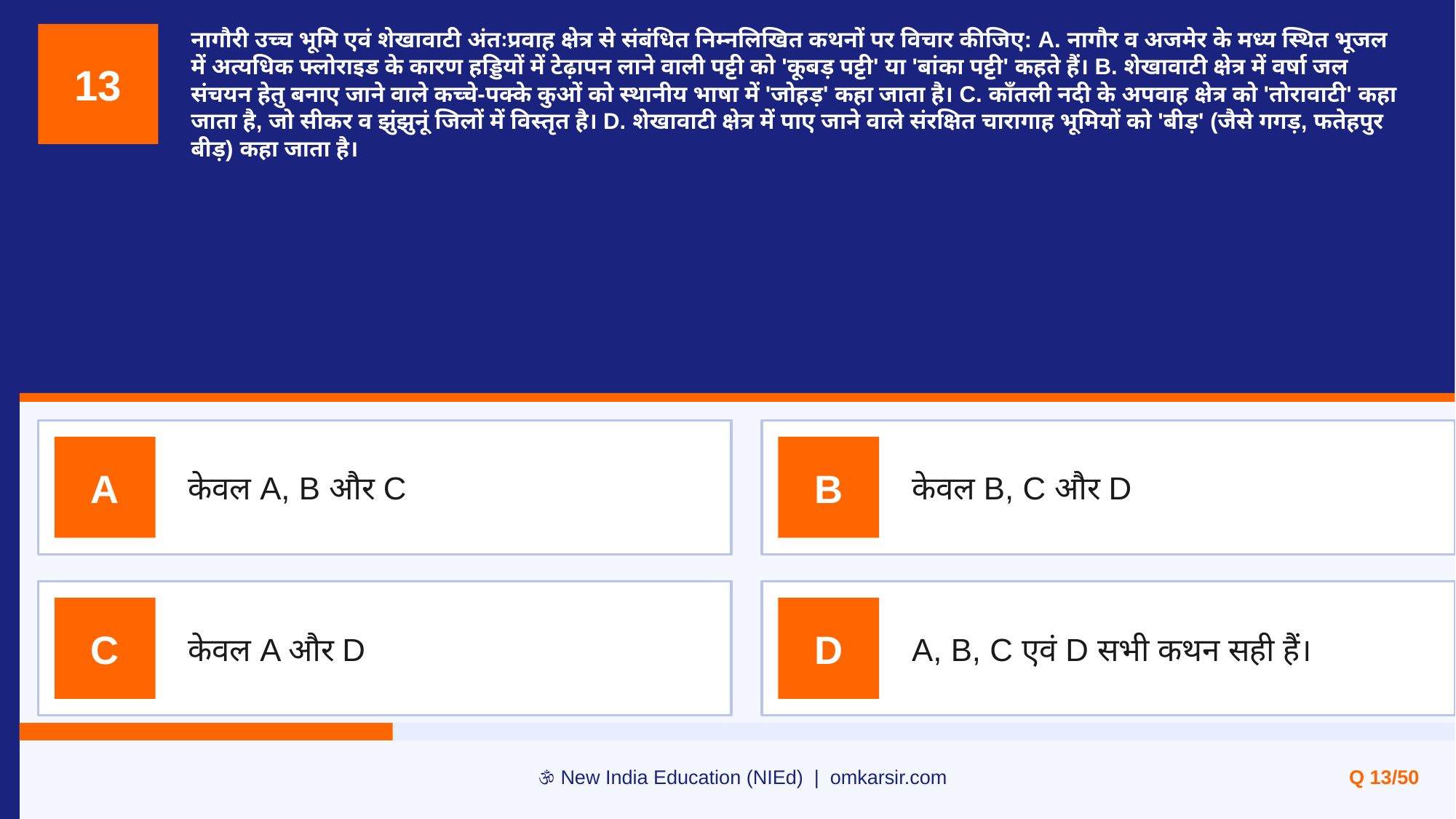

नागौरी उच्च भूमि एवं शेखावाटी अंतःप्रवाह क्षेत्र से संबंधित निम्नलिखित कथनों पर विचार कीजिए: A. नागौर व अजमेर के मध्य स्थित भूजल में अत्यधिक फ्लोराइड के कारण हड्डियों में टेढ़ापन लाने वाली पट्टी को 'कूबड़ पट्टी' या 'बांका पट्टी' कहते हैं। B. शेखावाटी क्षेत्र में वर्षा जल संचयन हेतु बनाए जाने वाले कच्चे-पक्के कुओं को स्थानीय भाषा में 'जोहड़' कहा जाता है। C. काँतली नदी के अपवाह क्षेत्र को 'तोरावाटी' कहा जाता है, जो सीकर व झुंझुनूं जिलों में विस्तृत है। D. शेखावाटी क्षेत्र में पाए जाने वाले संरक्षित चारागाह भूमियों को 'बीड़' (जैसे गगड़, फतेहपुर बीड़) कहा जाता है।
13

केवल A, B और C
केवल B, C और D
A
B

केवल A और D
A, B, C एवं D सभी कथन सही हैं।
C
D

🕉️ New India Education (NIEd)  |  omkarsir.com
Q 13/50